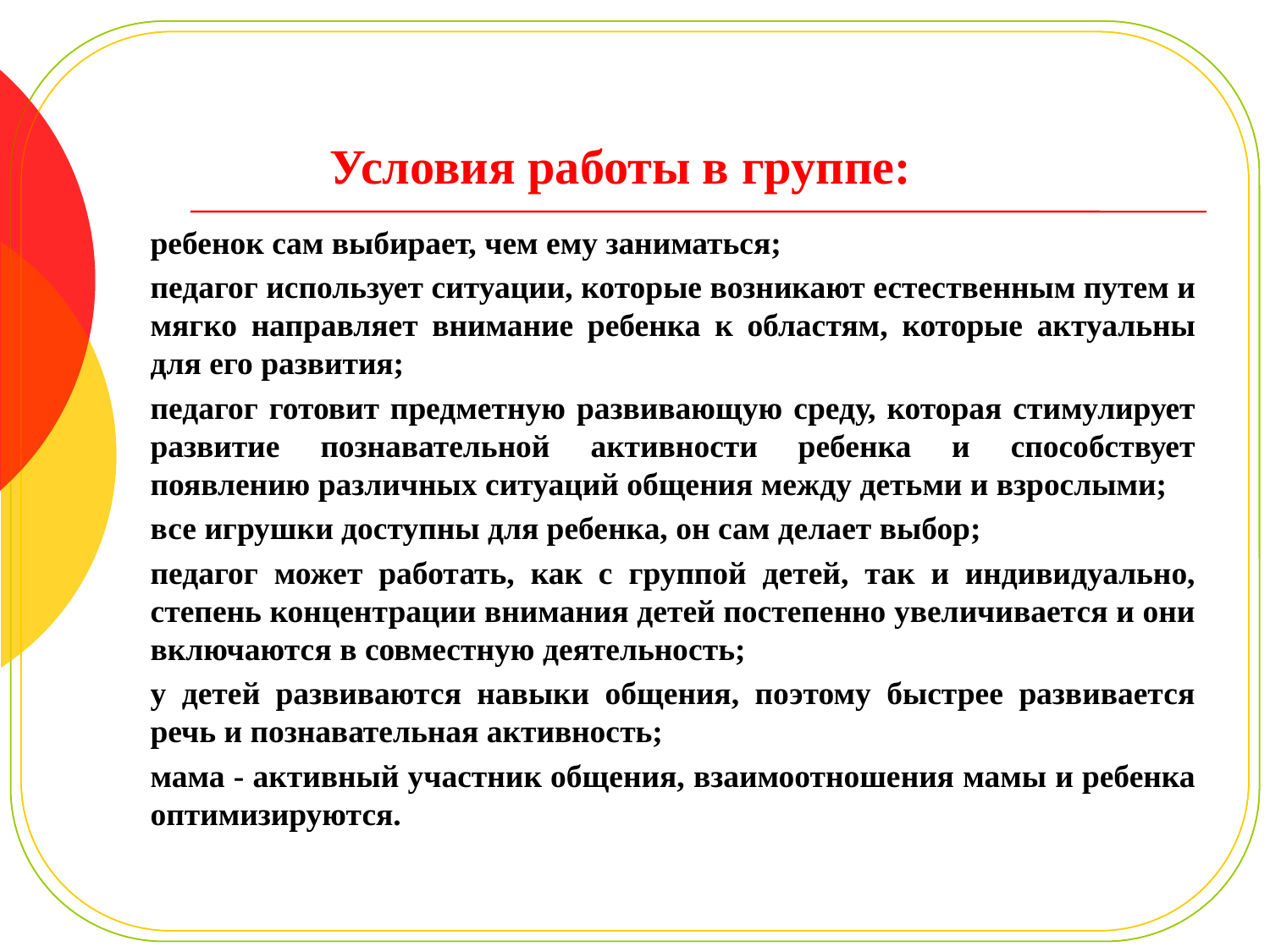

# Условия работы в группе:
ребенок сам выбирает, чем ему заниматься;
педагог использует ситуации, которые возникают естественным путем и мягко направляет внимание ребенка к областям, которые актуальны для его развития;
педагог готовит предметную развивающую среду, которая стимулирует развитие познавательной активности ребенка и способствует появлению различных ситуаций общения между детьми и взрослыми;
все игрушки доступны для ребенка, он сам делает выбор;
педагог может работать, как с группой детей, так и индивидуально, степень концентрации внимания детей постепенно увеличивается и они включаются в совместную деятельность;
у детей развиваются навыки общения, поэтому быстрее развивается речь и познавательная активность;
мама - активный участник общения, взаимоотношения мамы и ребенка оптимизируются.